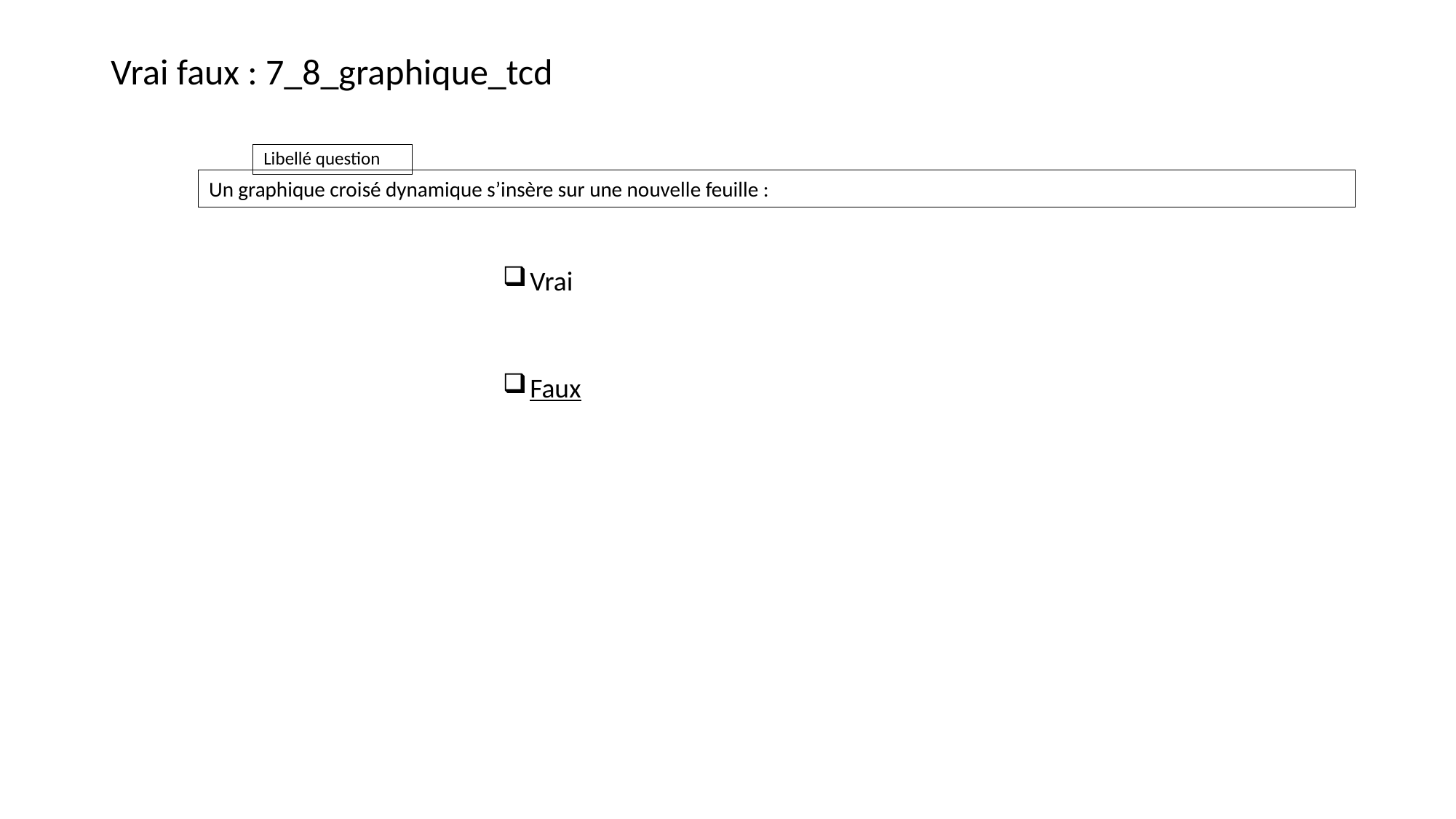

# Vrai faux : 7_8_graphique_tcd
Un graphique croisé dynamique s’insère sur une nouvelle feuille :
Vrai
Faux